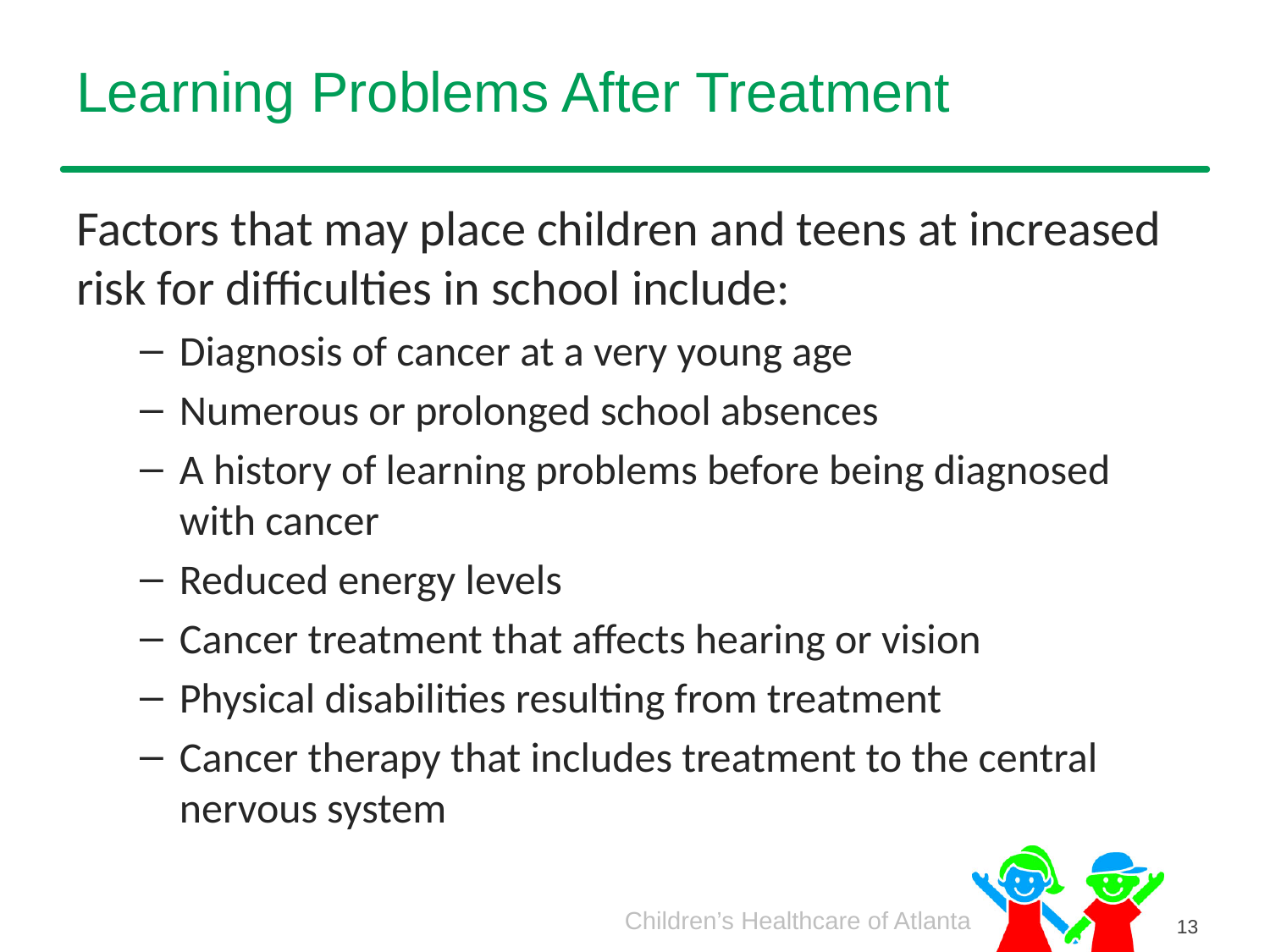

# Learning Problems After Treatment
Factors that may place children and teens at increased risk for difficulties in school include:
Diagnosis of cancer at a very young age
Numerous or prolonged school absences
A history of learning problems before being diagnosed with cancer
Reduced energy levels
Cancer treatment that affects hearing or vision
Physical disabilities resulting from treatment
Cancer therapy that includes treatment to the central nervous system
13